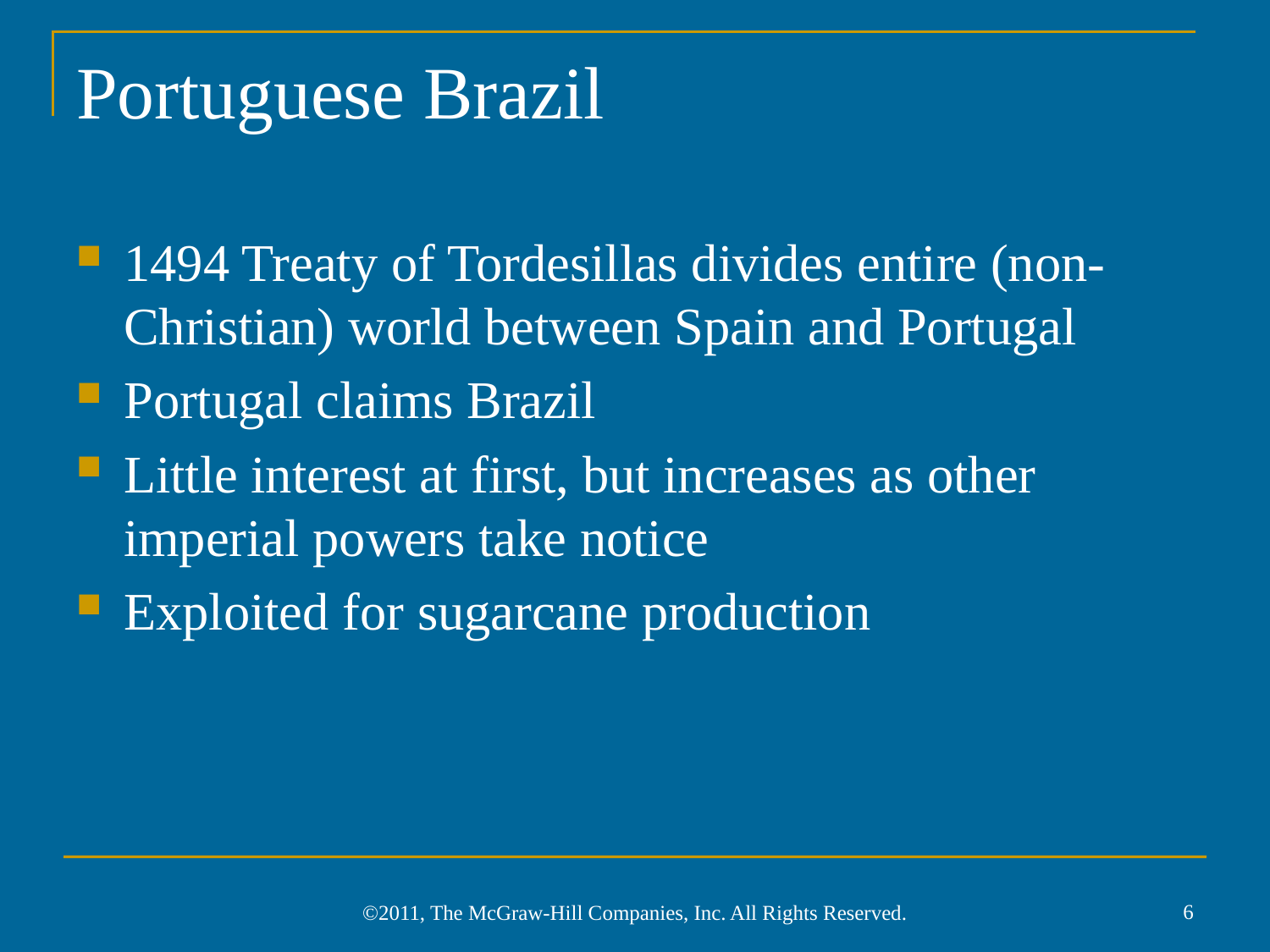

# Portuguese Brazil
1494 Treaty of Tordesillas divides entire (non-Christian) world between Spain and Portugal
Portugal claims Brazil
Little interest at first, but increases as other imperial powers take notice
Exploited for sugarcane production
6
©2011, The McGraw-Hill Companies, Inc. All Rights Reserved.